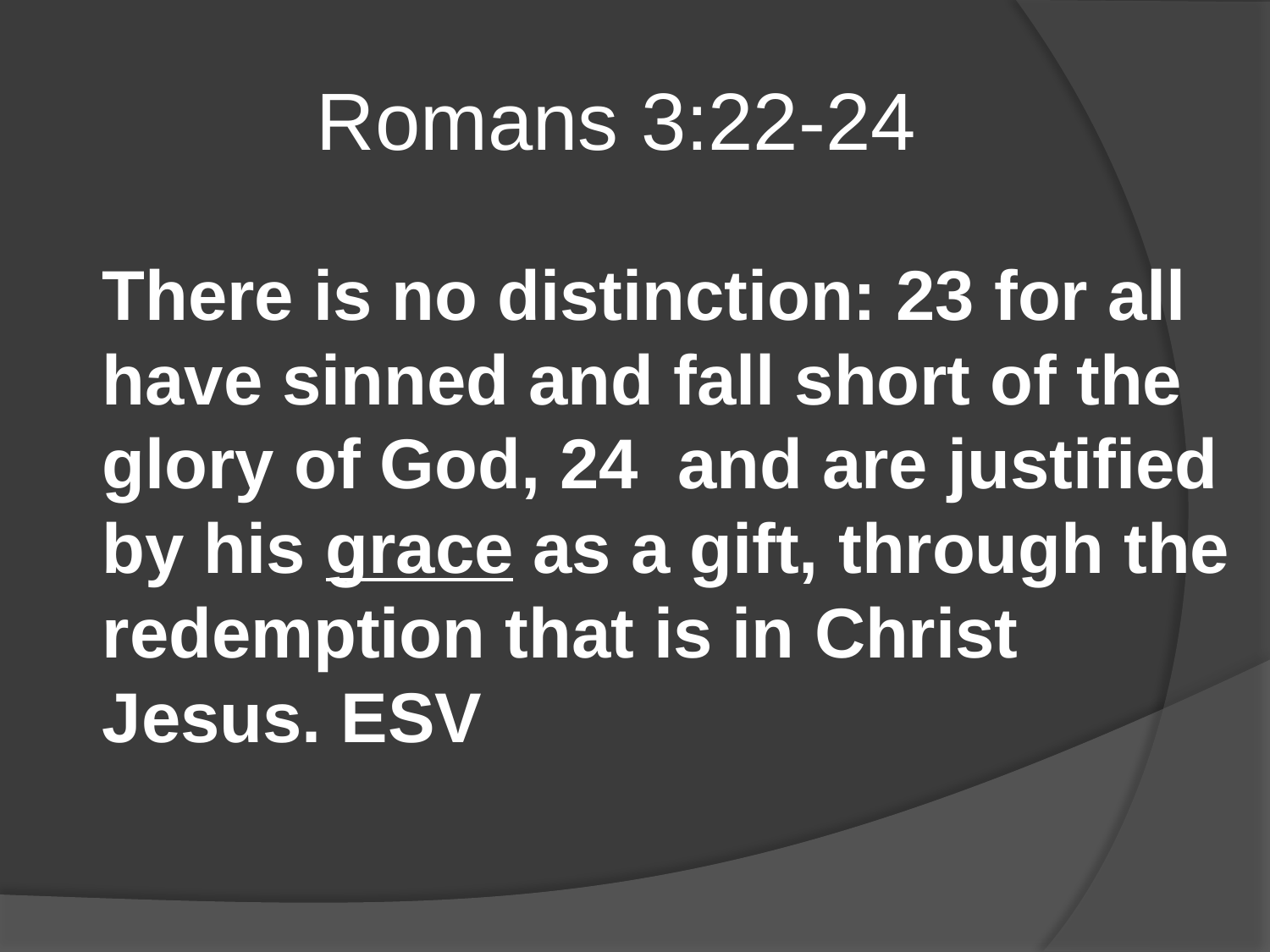

# Romans 3:22-24
There is no distinction: 23 for all have sinned and fall short of the glory of God, 24  and are justified by his grace as a gift, through the redemption that is in Christ Jesus. ESV